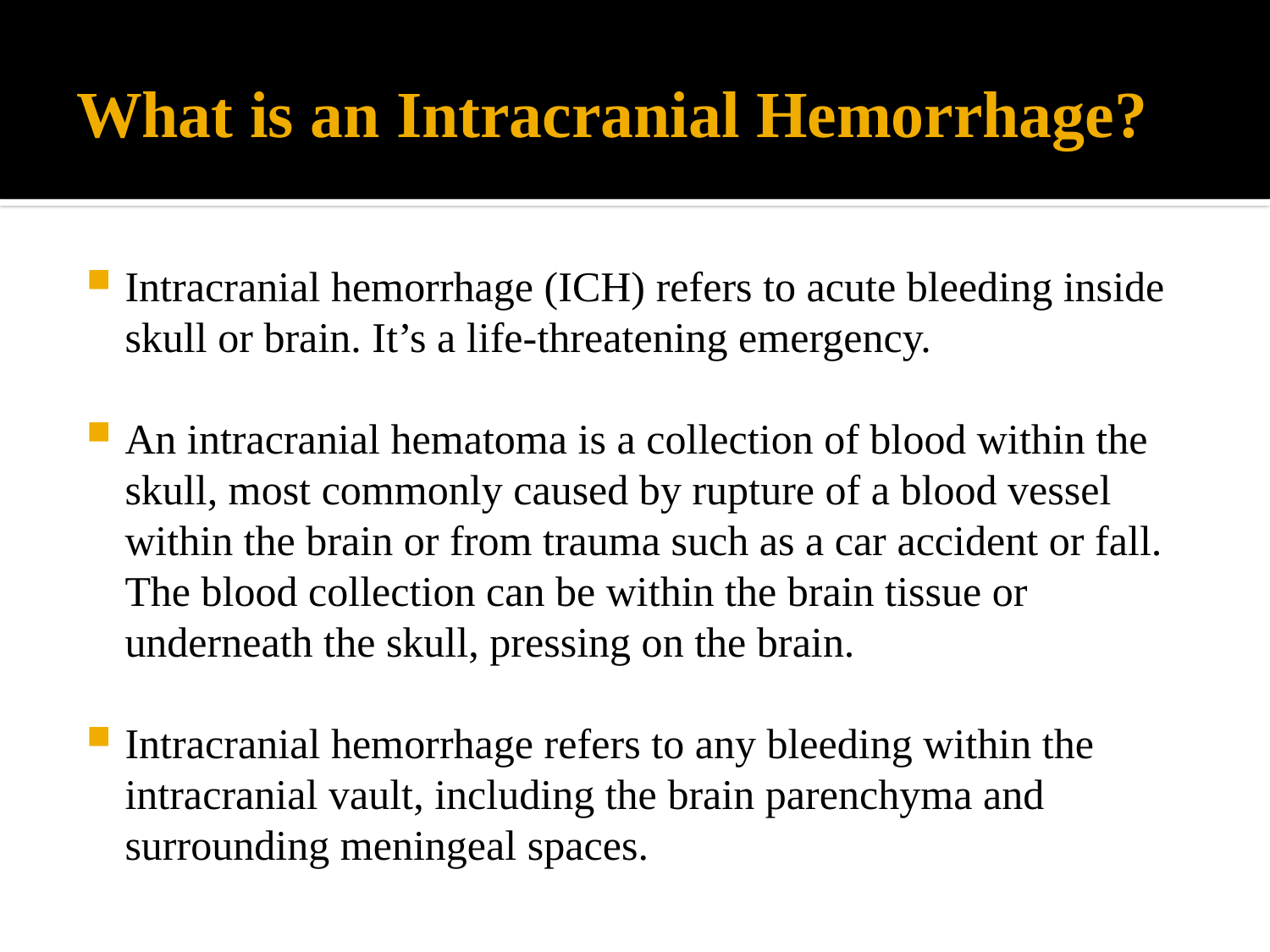

# What is an Intracranial Hemorrhage?
Intracranial hemorrhage (ICH) refers to acute bleeding inside skull or brain. It’s a life-threatening emergency.

An intracranial hematoma is a collection of blood within the skull, most commonly caused by rupture of a blood vessel within the brain or from trauma such as a car accident or fall. The blood collection can be within the brain tissue or underneath the skull, pressing on the brain.

Intracranial hemorrhage refers to any bleeding within the intracranial vault, including the brain parenchyma and surrounding meningeal spaces.